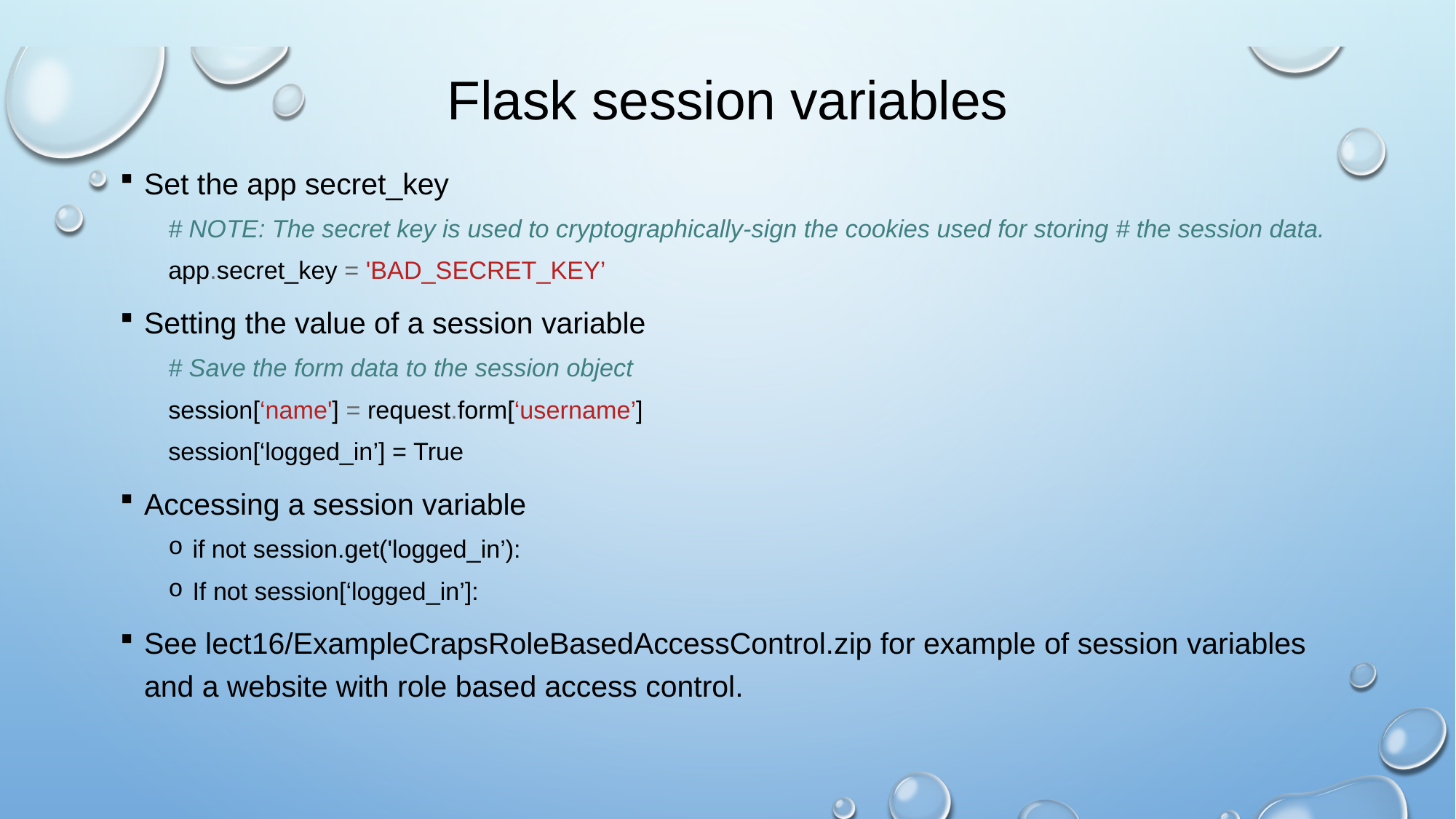

# Flask session variables
Set the app secret_key
# NOTE: The secret key is used to cryptographically-sign the cookies used for storing # the session data.
app.secret_key = 'BAD_SECRET_KEY’
Setting the value of a session variable
# Save the form data to the session object
session[‘name'] = request.form[‘username’]
session[‘logged_in’] = True
Accessing a session variable
if not session.get('logged_in’):
If not session[‘logged_in’]:
See lect16/ExampleCrapsRoleBasedAccessControl.zip for example of session variables and a website with role based access control.